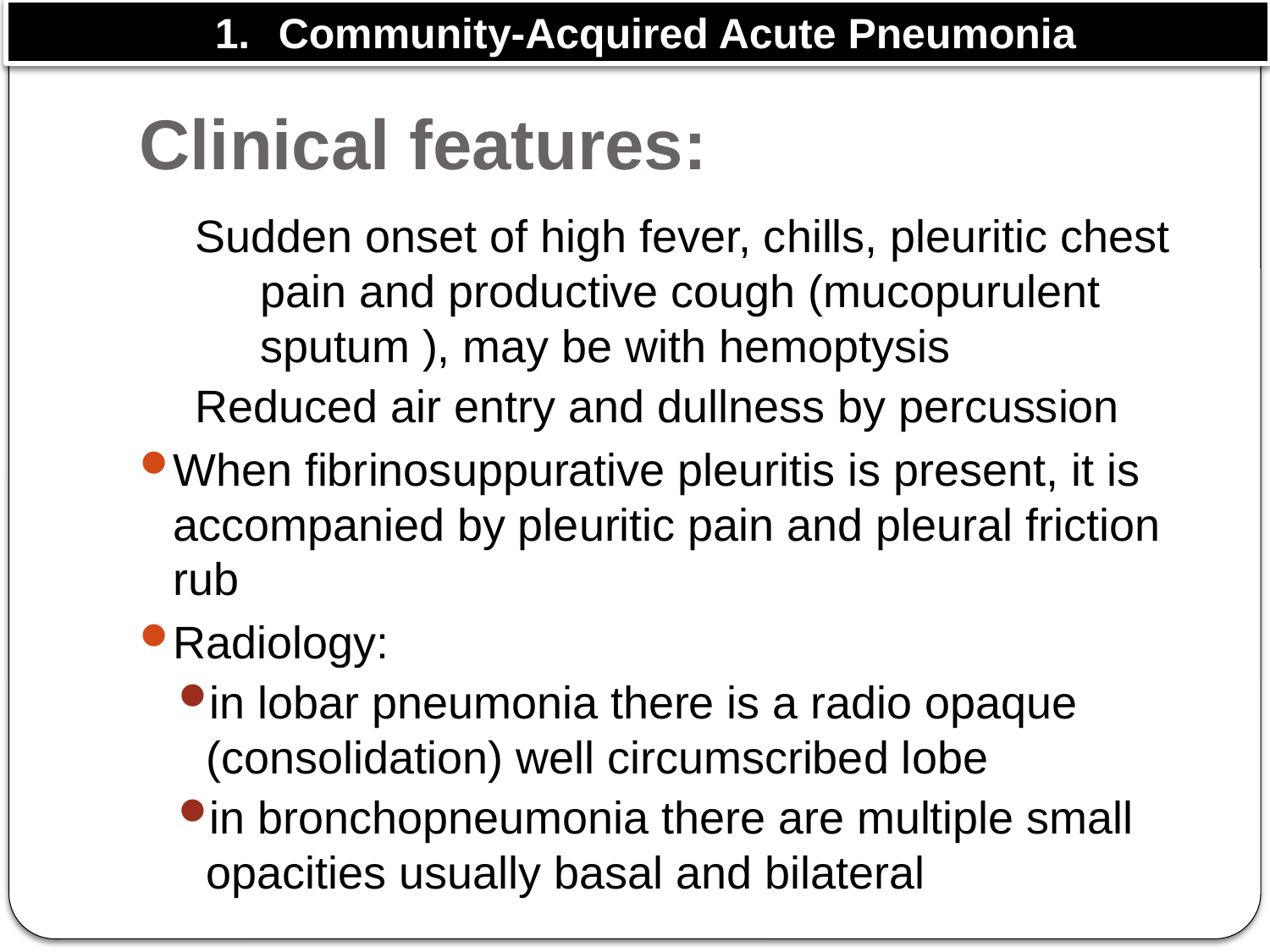

Community-Acquired Acute Pneumonia
# Clinical features:
Sudden onset of high fever, chills, pleuritic chest pain and productive cough (mucopurulent sputum ), may be with hemoptysis
Reduced air entry and dullness by percussion
When fibrinosuppurative pleuritis is present, it is accompanied by pleuritic pain and pleural friction rub
Radiology:
in lobar pneumonia there is a radio opaque (consolidation) well circumscribed lobe
in bronchopneumonia there are multiple small opacities usually basal and bilateral